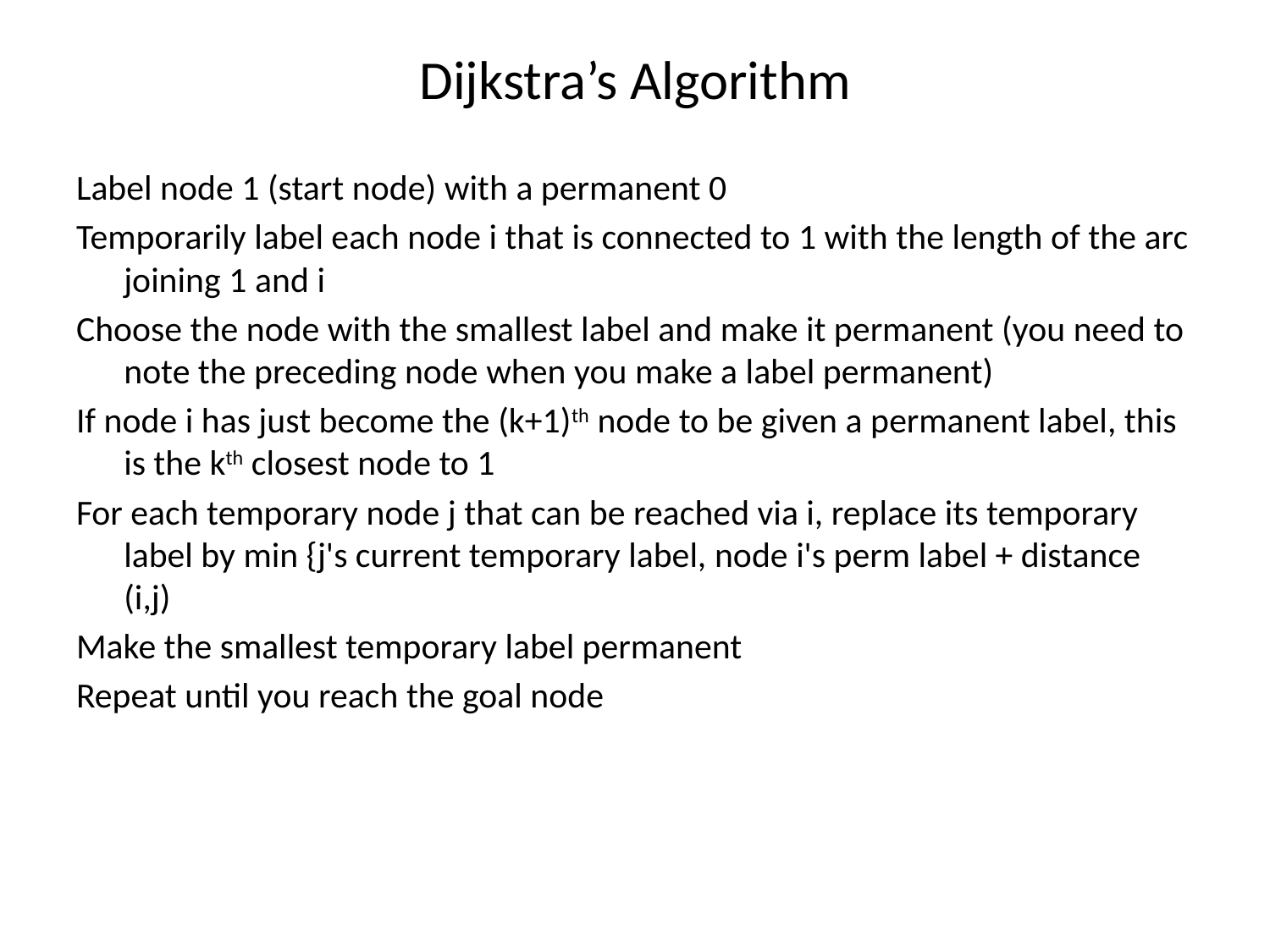

# Dijkstra’s Algorithm
Label node 1 (start node) with a permanent 0
Temporarily label each node i that is connected to 1 with the length of the arc joining 1 and i
Choose the node with the smallest label and make it permanent (you need to note the preceding node when you make a label permanent)
If node i has just become the (k+1)th node to be given a permanent label, this is the kth closest node to 1
For each temporary node j that can be reached via i, replace its temporary label by min {j's current temporary label, node i's perm label + distance (i,j)
Make the smallest temporary label permanent
Repeat until you reach the goal node